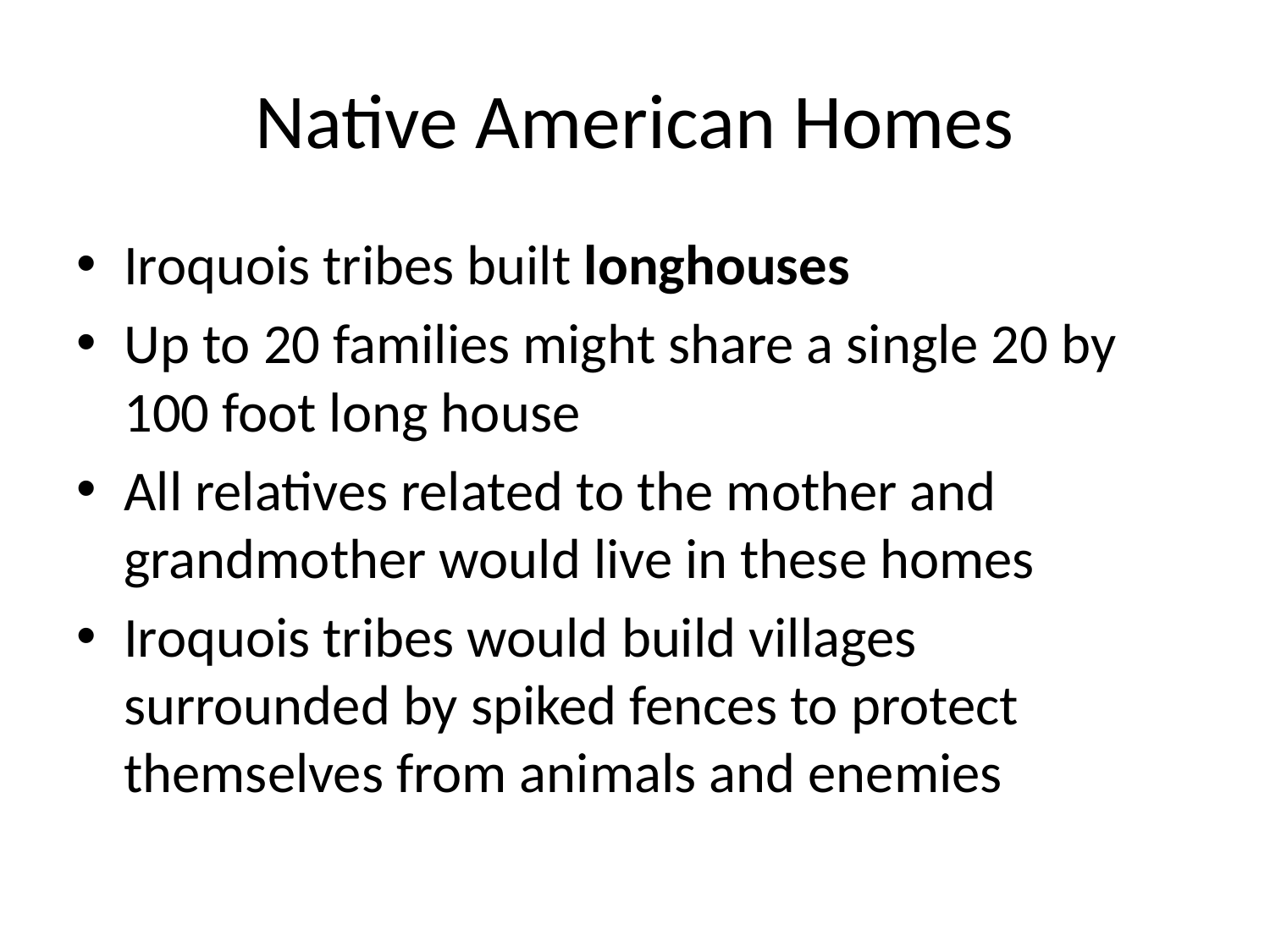

# Native American Homes
Iroquois tribes built longhouses
Up to 20 families might share a single 20 by 100 foot long house
All relatives related to the mother and grandmother would live in these homes
Iroquois tribes would build villages surrounded by spiked fences to protect themselves from animals and enemies